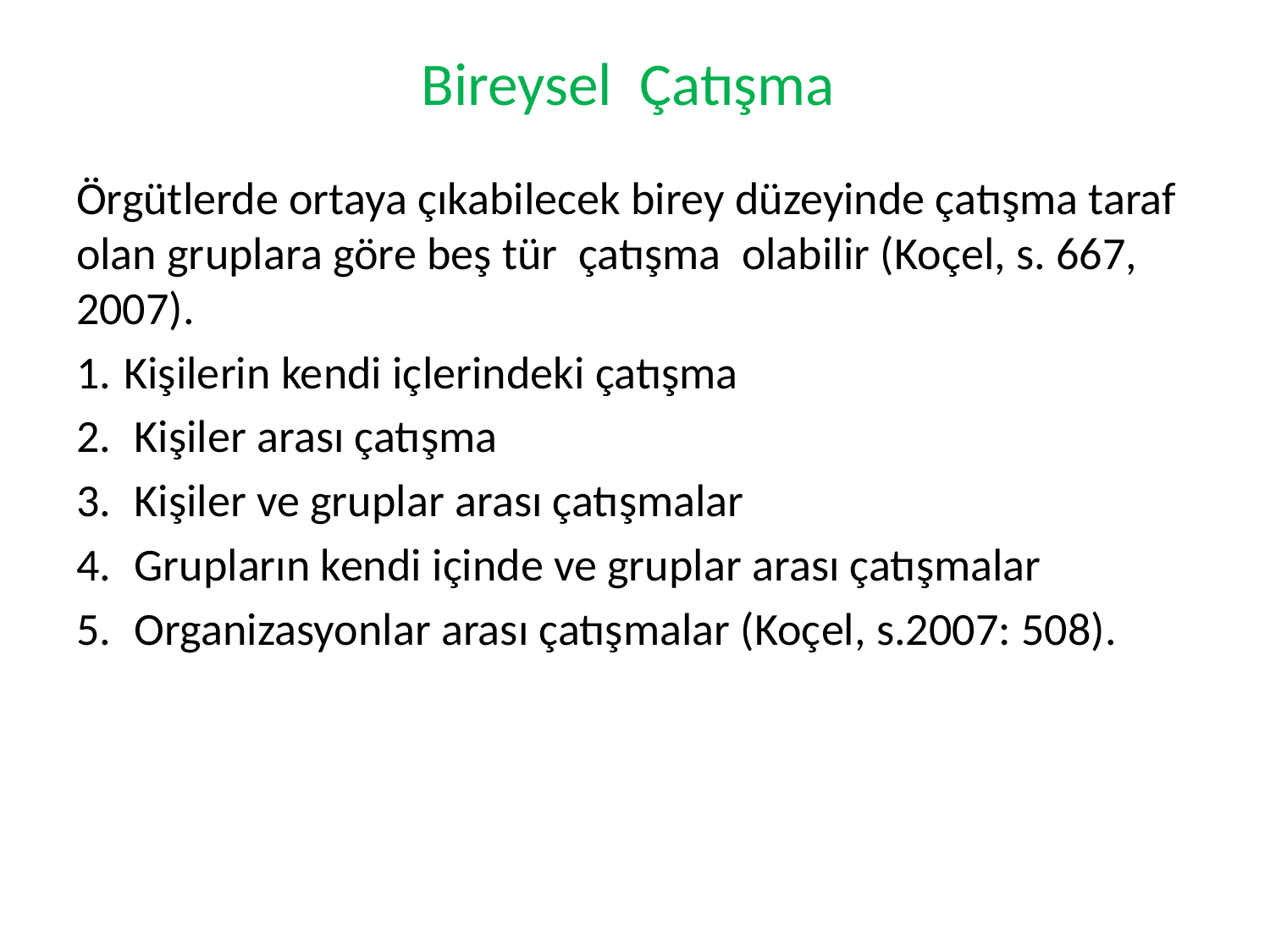

# Bireysel  Çatışma
Örgütlerde ortaya çıkabilecek birey düzeyinde çatışma taraf olan gruplara göre beş tür  çatışma  olabilir (Koçel, s. 667, 2007).
Kişilerin kendi içlerindeki çatışma
 Kişiler arası çatışma
 Kişiler ve gruplar arası çatışmalar
 Grupların kendi içinde ve gruplar arası çatışmalar
 Organizasyonlar arası çatışmalar (Koçel, s.2007: 508).